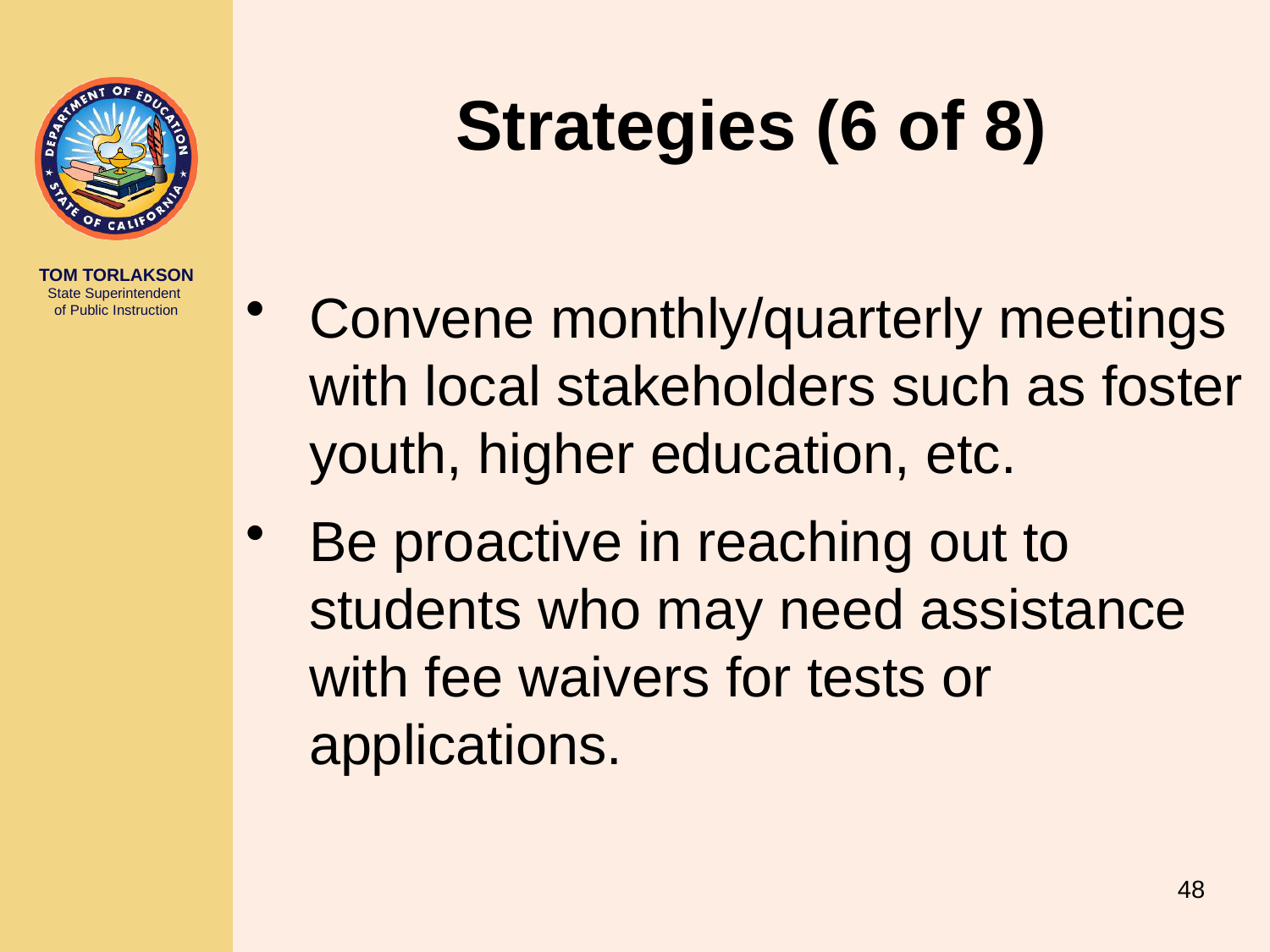

# Strategies (6 of 8)
Convene monthly/quarterly meetings with local stakeholders such as foster youth, higher education, etc.
Be proactive in reaching out to students who may need assistance with fee waivers for tests or applications.
48